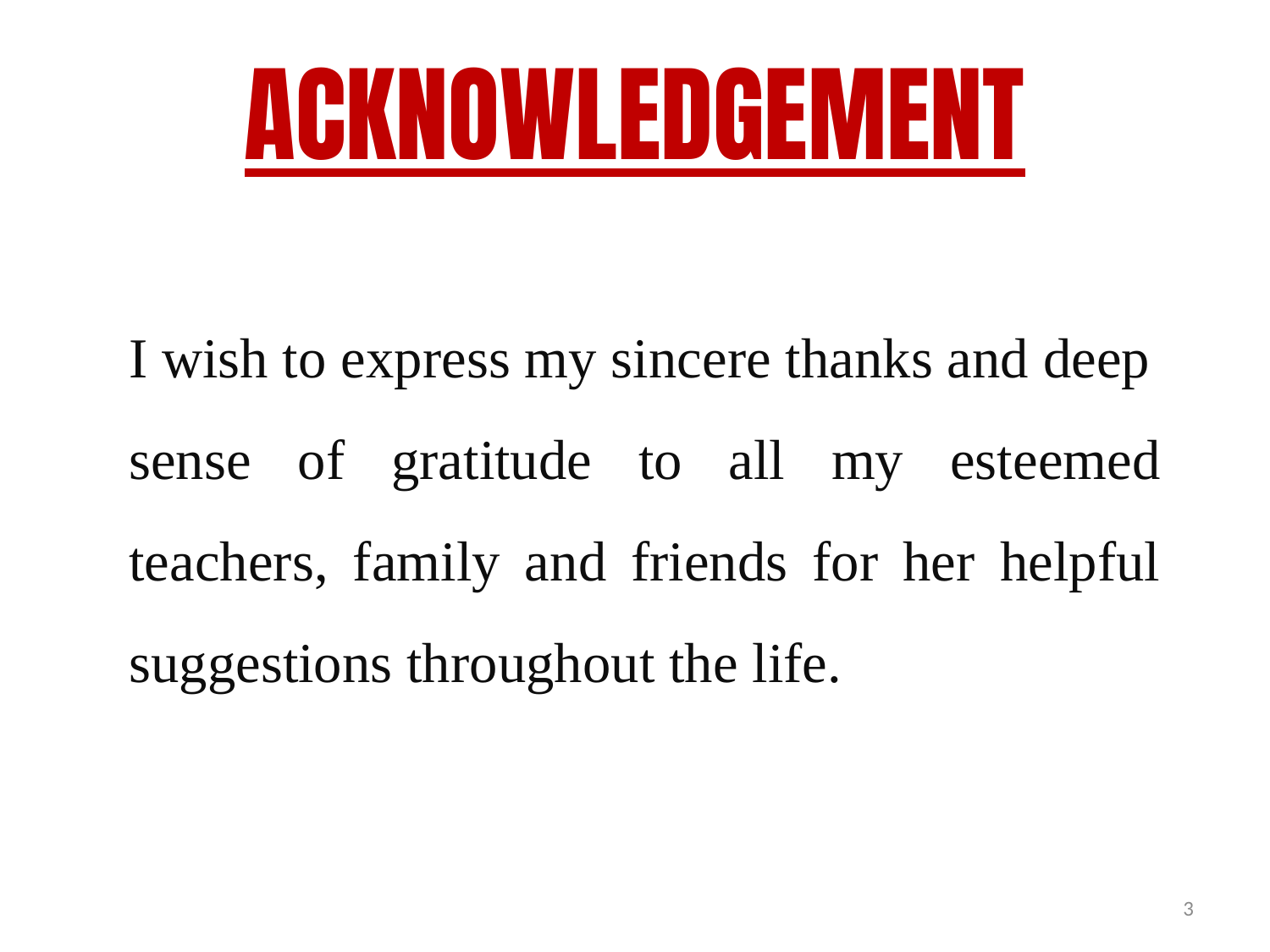

# ACKNOWLEDGEMENT

I wish to express my sincere thanks and deep
sense of gratitude to all my esteemed teachers, family and friends for her helpful suggestions throughout the life.
3